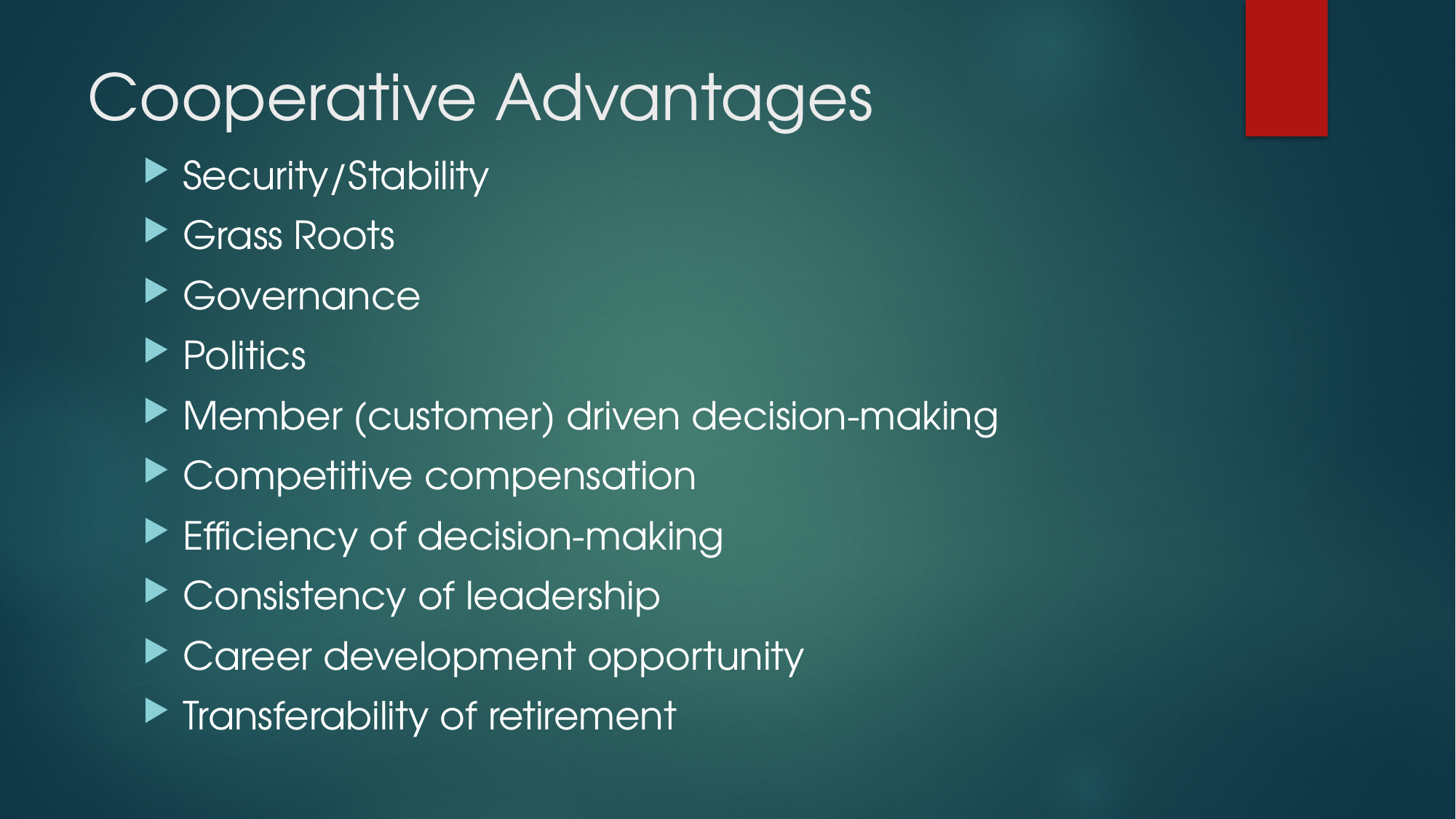

# Cooperative Advantages
Security/Stability
Grass Roots
Governance
Politics
Member (customer) driven decision-making
Competitive compensation
Efficiency of decision-making
Consistency of leadership
Career development opportunity
Transferability of retirement